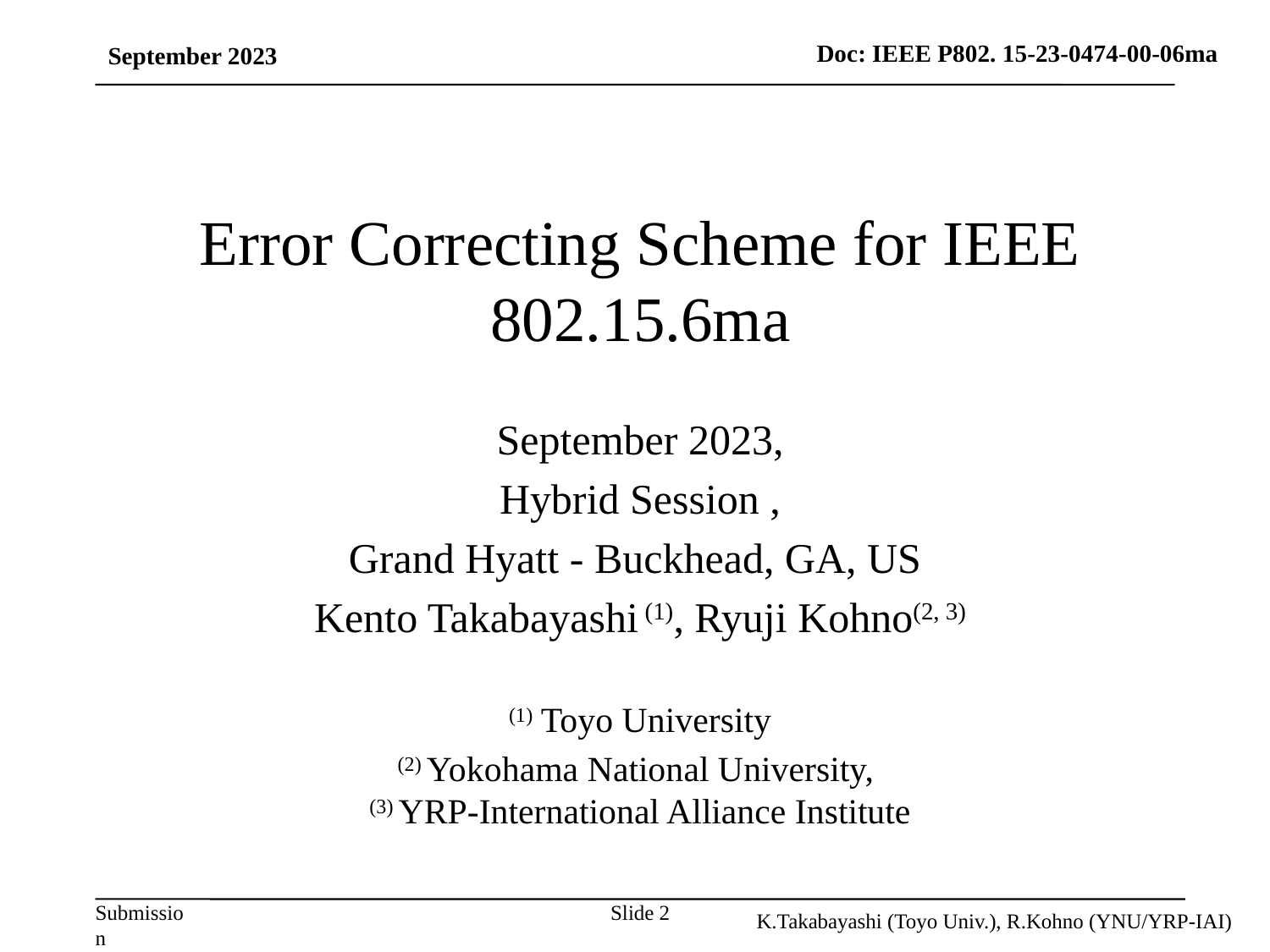

September 2023
# Error Correcting Scheme for IEEE 802.15.6ma
September 2023,
Hybrid Session ,
Grand Hyatt - Buckhead, GA, US
Kento Takabayashi (1), Ryuji Kohno(2, 3)

(1) Toyo University
(2) Yokohama National University,
(3) YRP-International Alliance Institute
Slide 2
K.Takabayashi (Toyo Univ.), R.Kohno (YNU/YRP-IAI)